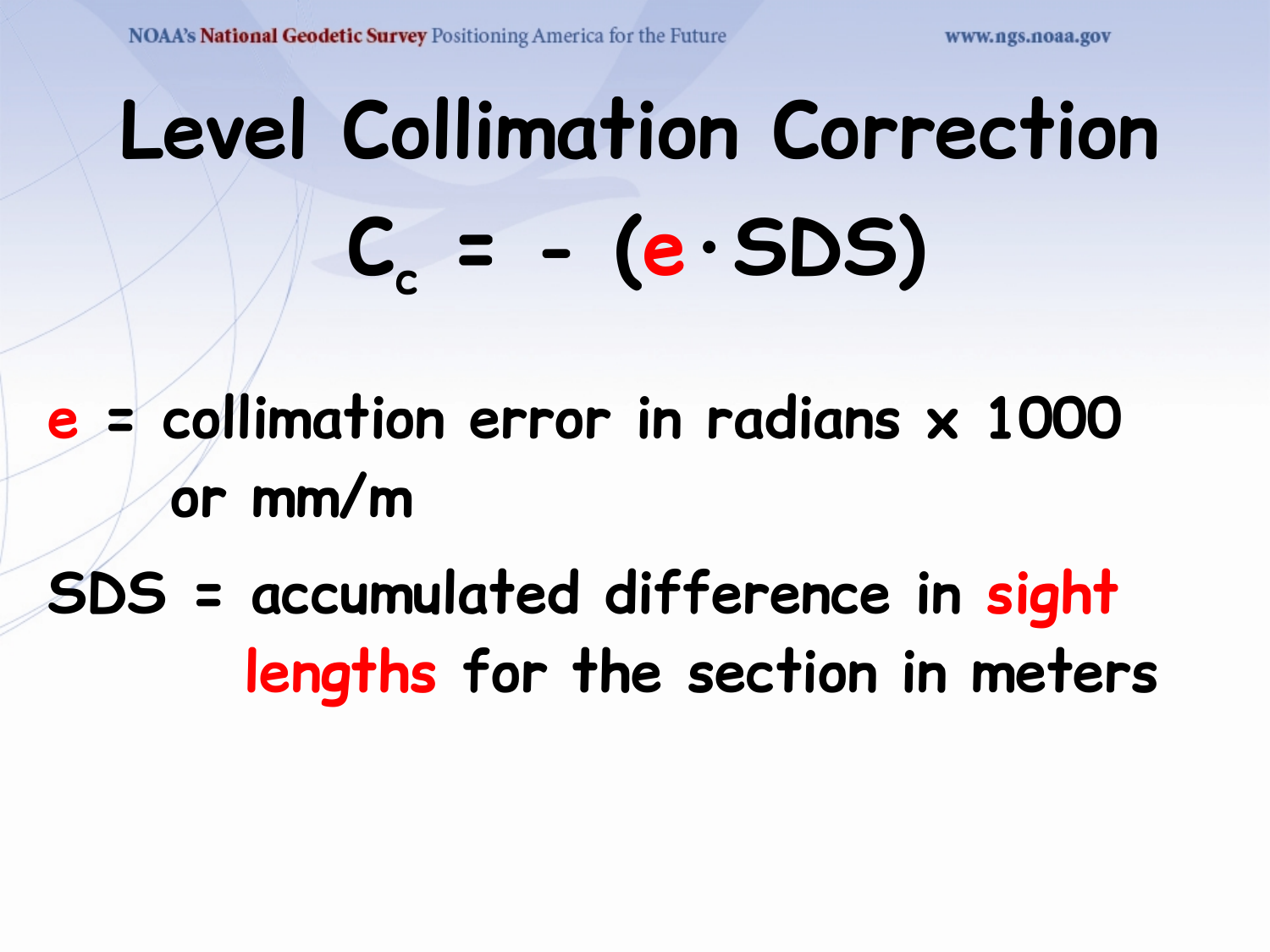

# Level Collimation Correction
Cc = - (e·SDS)

e = collimation error in radians x 1000
     or mm/m
SDS = accumulated difference in sight
        lengths for the section in meters